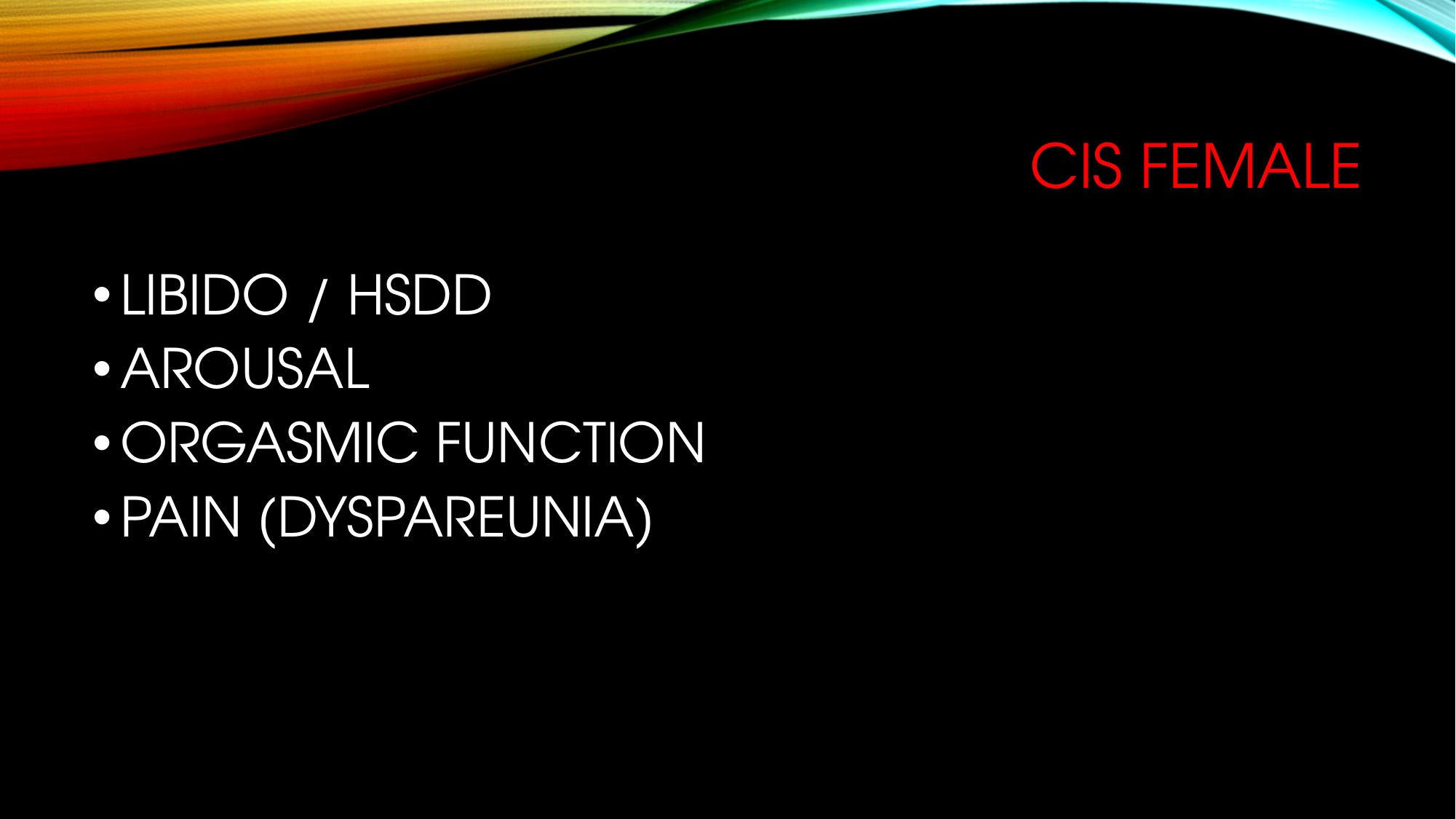

# CIS FEMALE
LIBIDO / HSDD
AROUSAL
ORGASMIC FUNCTION
PAIN (DYSPAREUNIA)